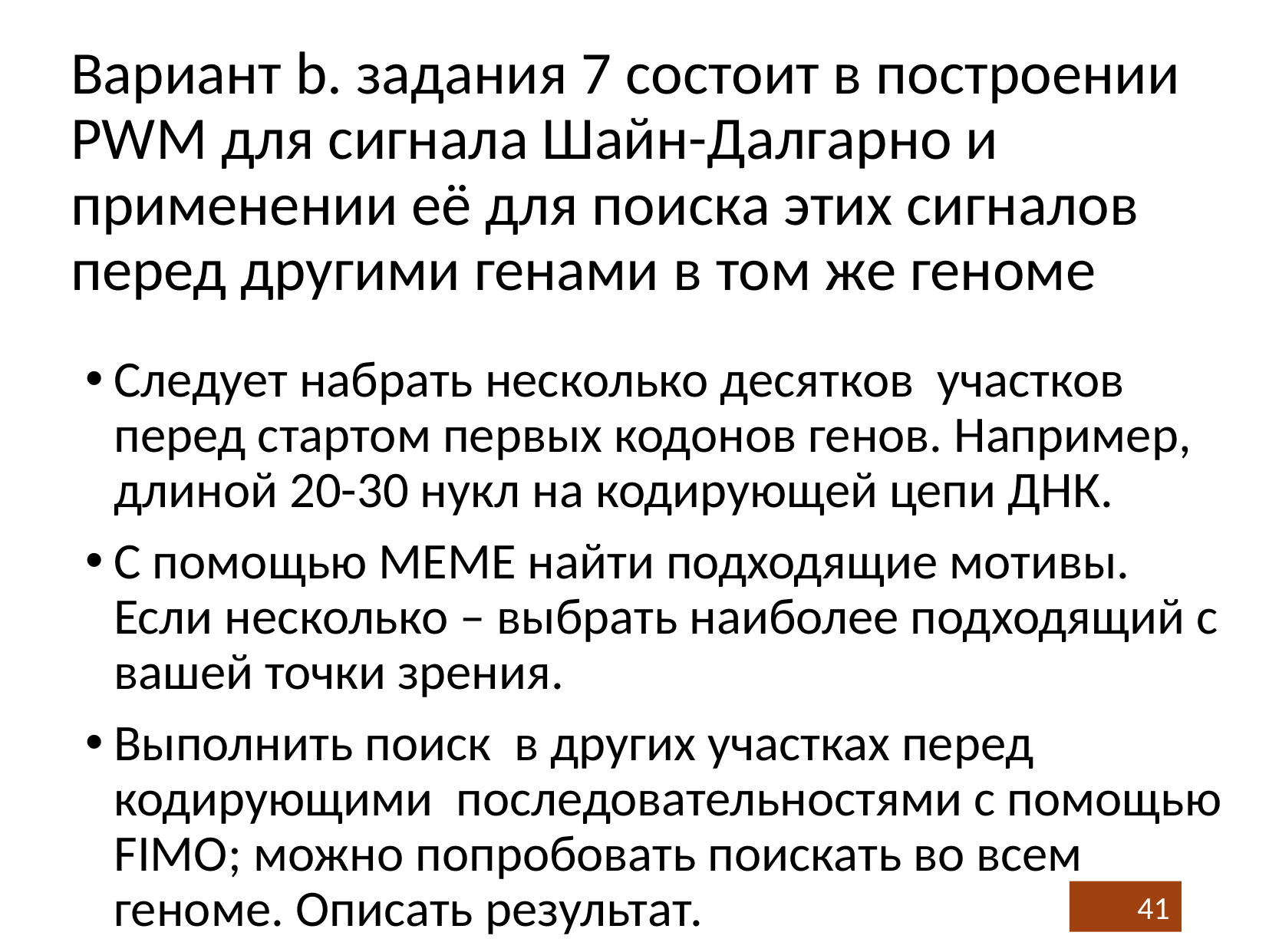

# Вариант b. задания 7 состоит в построении PWM для сигнала Шайн-Далгарно и применении её для поиска этих сигналов перед другими генами в том же геноме
Следует набрать несколько десятков  участков перед стартом первых кодонов генов. Например, длиной 20-30 нукл на кодирующей цепи ДНК.
С помощью MEME найти подходящие мотивы. Если несколько – выбрать наиболее подходящий с вашей точки зрения.
Выполнить поиск  в других участках перед кодирующими  последовательностями с помощью  FIMO; можно попробовать поискать во всем геноме. Описать результат.

41